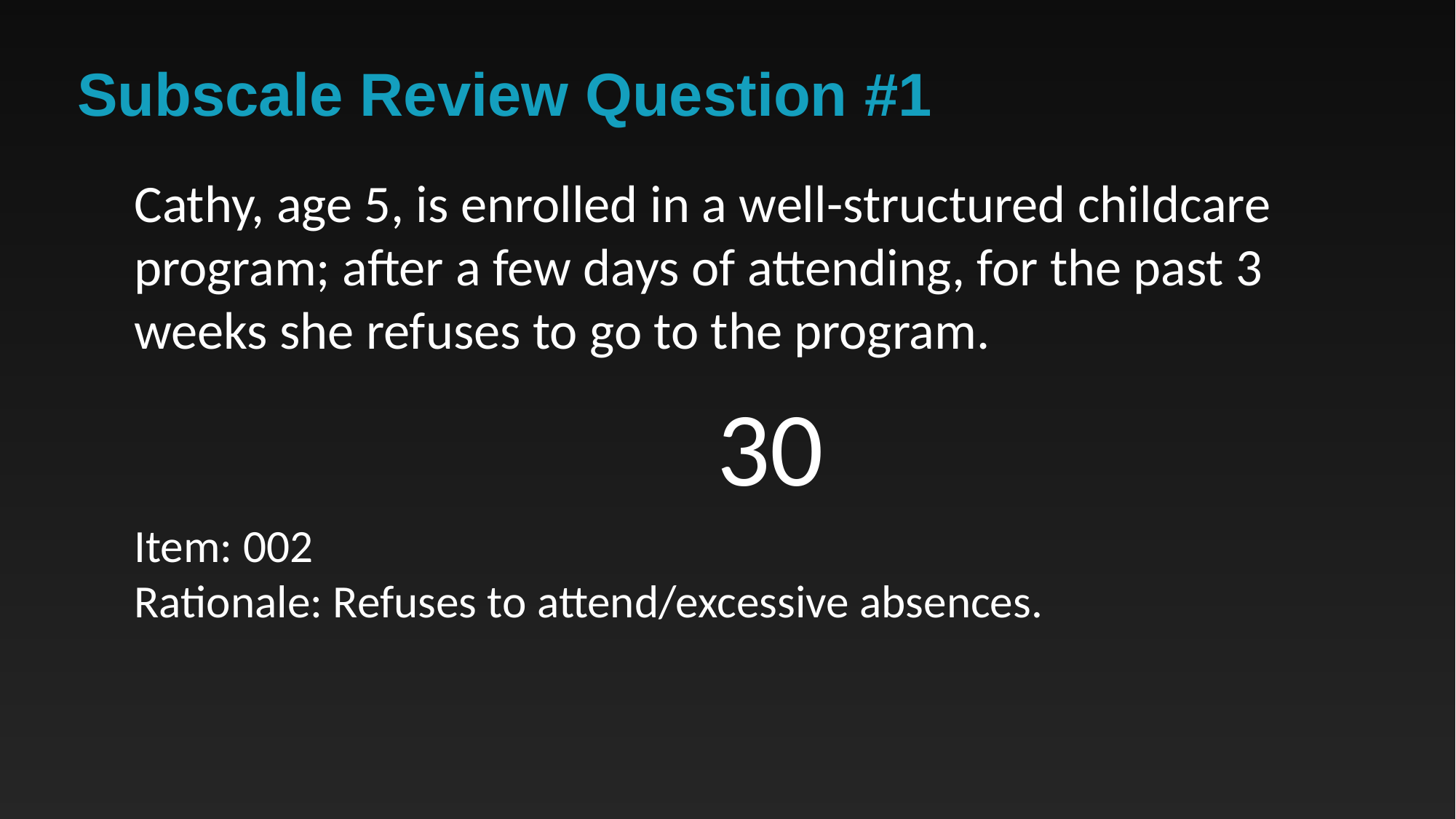

# Subscale Review Question #1
Cathy, age 5, is enrolled in a well-structured childcare program; after a few days of attending, for the past 3 weeks she refuses to go to the program.
											30
Item: 002
Rationale: Refuses to attend/excessive absences.